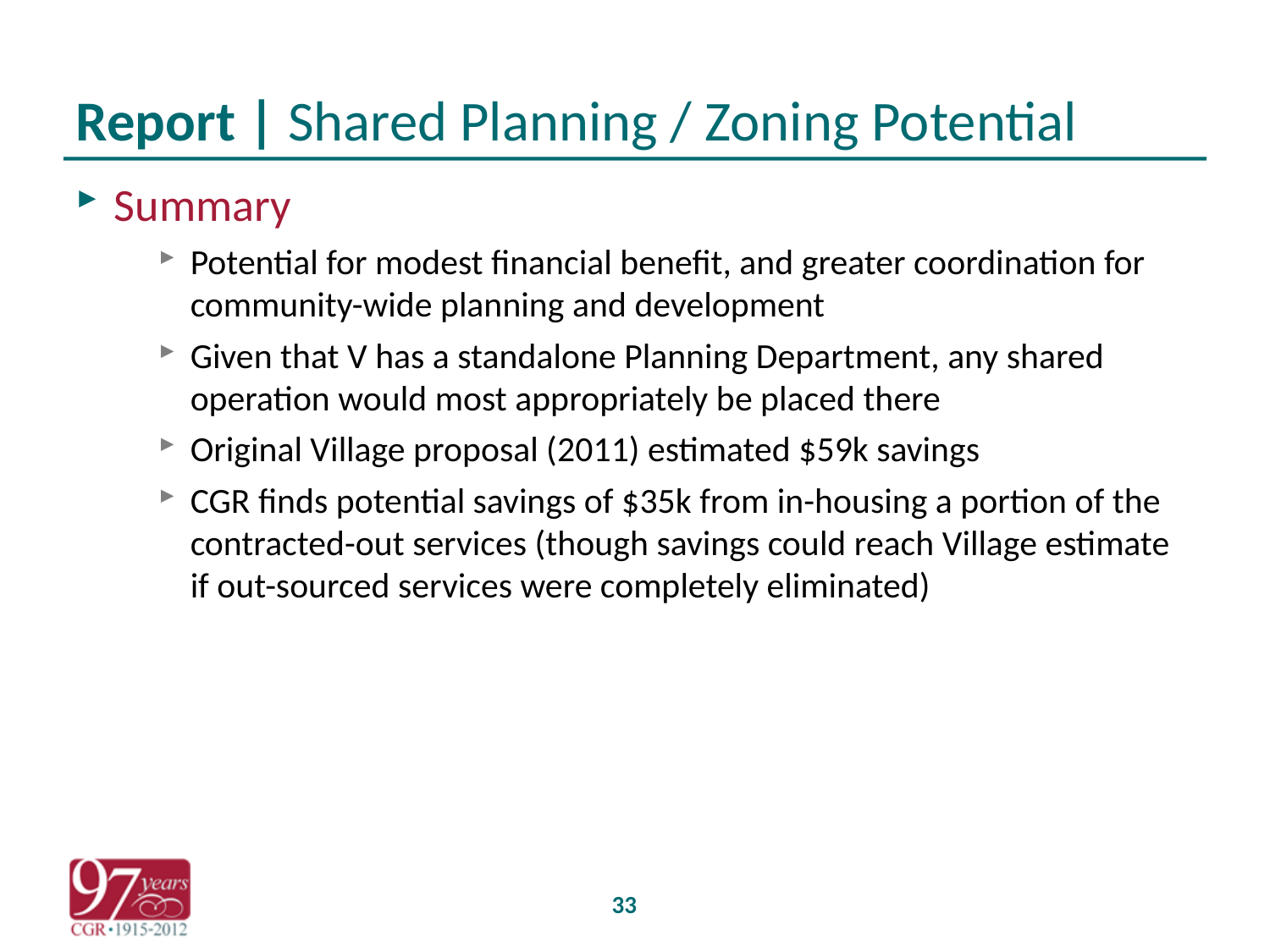

# Report | Shared Planning / Zoning Potential
Summary
Potential for modest financial benefit, and greater coordination for community-wide planning and development
Given that V has a standalone Planning Department, any shared operation would most appropriately be placed there
Original Village proposal (2011) estimated $59k savings
CGR finds potential savings of $35k from in-housing a portion of the contracted-out services (though savings could reach Village estimate if out-sourced services were completely eliminated)
33